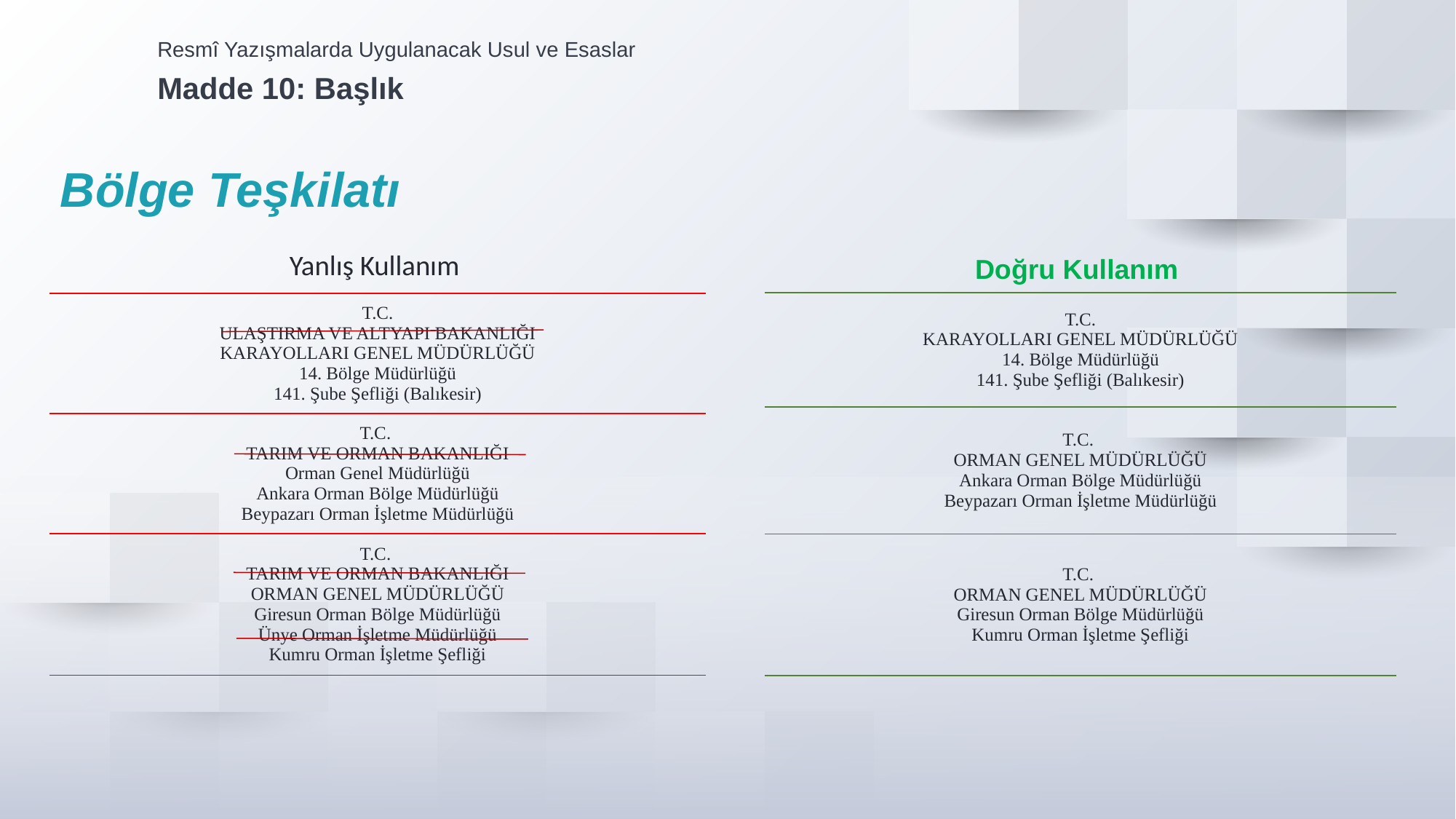

Resmî Yazışmalarda Uygulanacak Usul ve Esaslar
Madde 10: Başlık
Bölge Teşkilatı
| Yanlış Kullanım |
| --- |
| T.C. ULAŞTIRMA VE ALTYAPI BAKANLIĞI KARAYOLLARI GENEL MÜDÜRLÜĞÜ 14. Bölge Müdürlüğü 141. Şube Şefliği (Balıkesir) |
| T.C. TARIM VE ORMAN BAKANLIĞI Orman Genel Müdürlüğü Ankara Orman Bölge Müdürlüğü Beypazarı Orman İşletme Müdürlüğü |
| T.C. TARIM VE ORMAN BAKANLIĞI ORMAN GENEL MÜDÜRLÜĞÜ Giresun Orman Bölge Müdürlüğü Ünye Orman İşletme Müdürlüğü Kumru Orman İşletme Şefliği |
|  |
| Doğru Kullanım |
| --- |
| T.C. KARAYOLLARI GENEL MÜDÜRLÜĞÜ 14. Bölge Müdürlüğü 141. Şube Şefliği (Balıkesir) |
| T.C. ORMAN GENEL MÜDÜRLÜĞÜ Ankara Orman Bölge Müdürlüğü Beypazarı Orman İşletme Müdürlüğü |
| T.C. ORMAN GENEL MÜDÜRLÜĞÜ Giresun Orman Bölge Müdürlüğü Kumru Orman İşletme Şefliği |
|  |